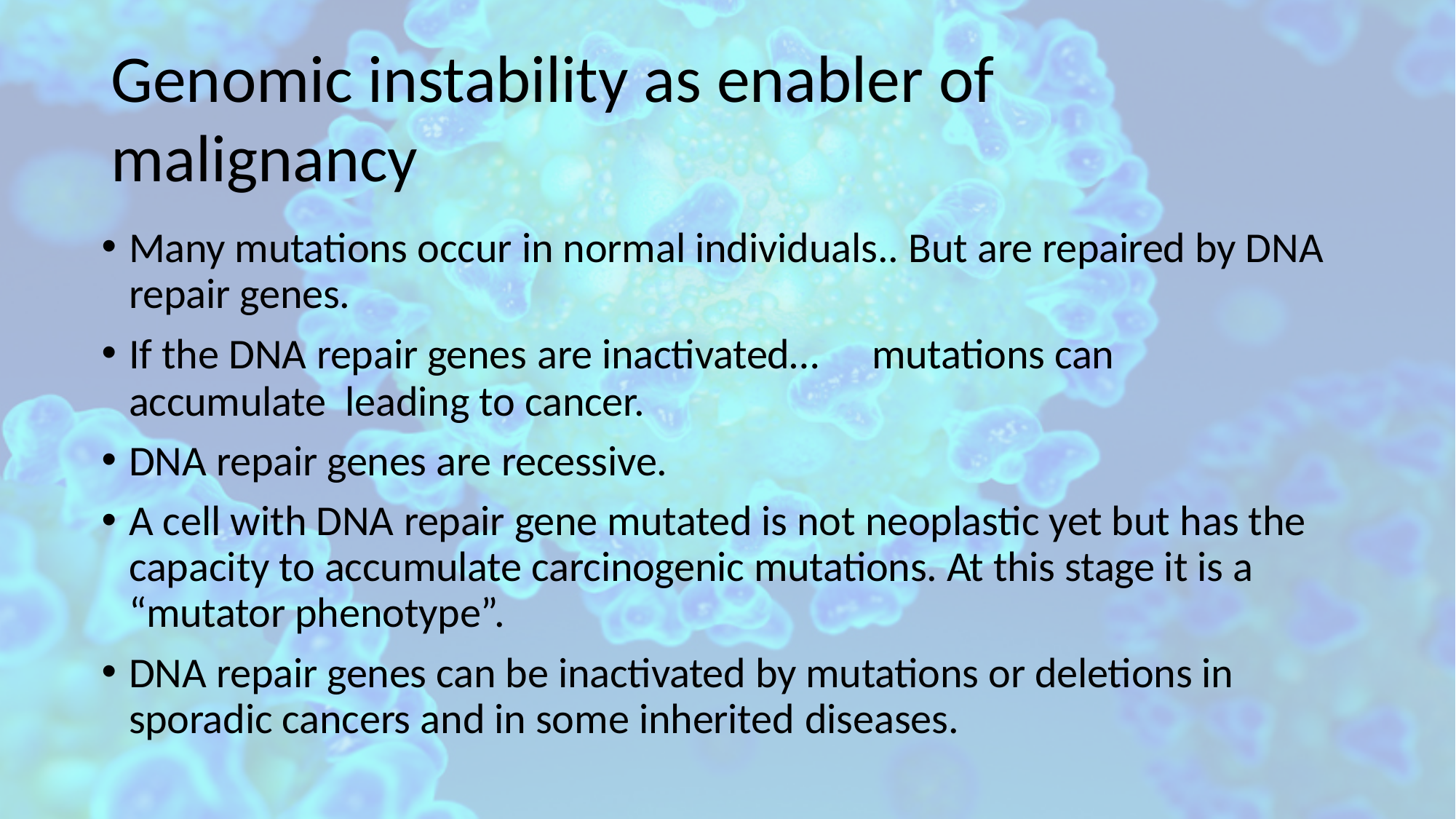

# Genomic instability as enabler of malignancy
Many mutations occur in normal individuals.. But are repaired by DNA  repair genes.
If the DNA repair genes are inactivated…	mutations can accumulate  leading to cancer.
DNA repair genes are recessive.
A cell with DNA repair gene mutated is not neoplastic yet but has the  capacity to accumulate carcinogenic mutations. At this stage it is a  “mutator phenotype”.
DNA repair genes can be inactivated by mutations or deletions in  sporadic cancers and in some inherited diseases.